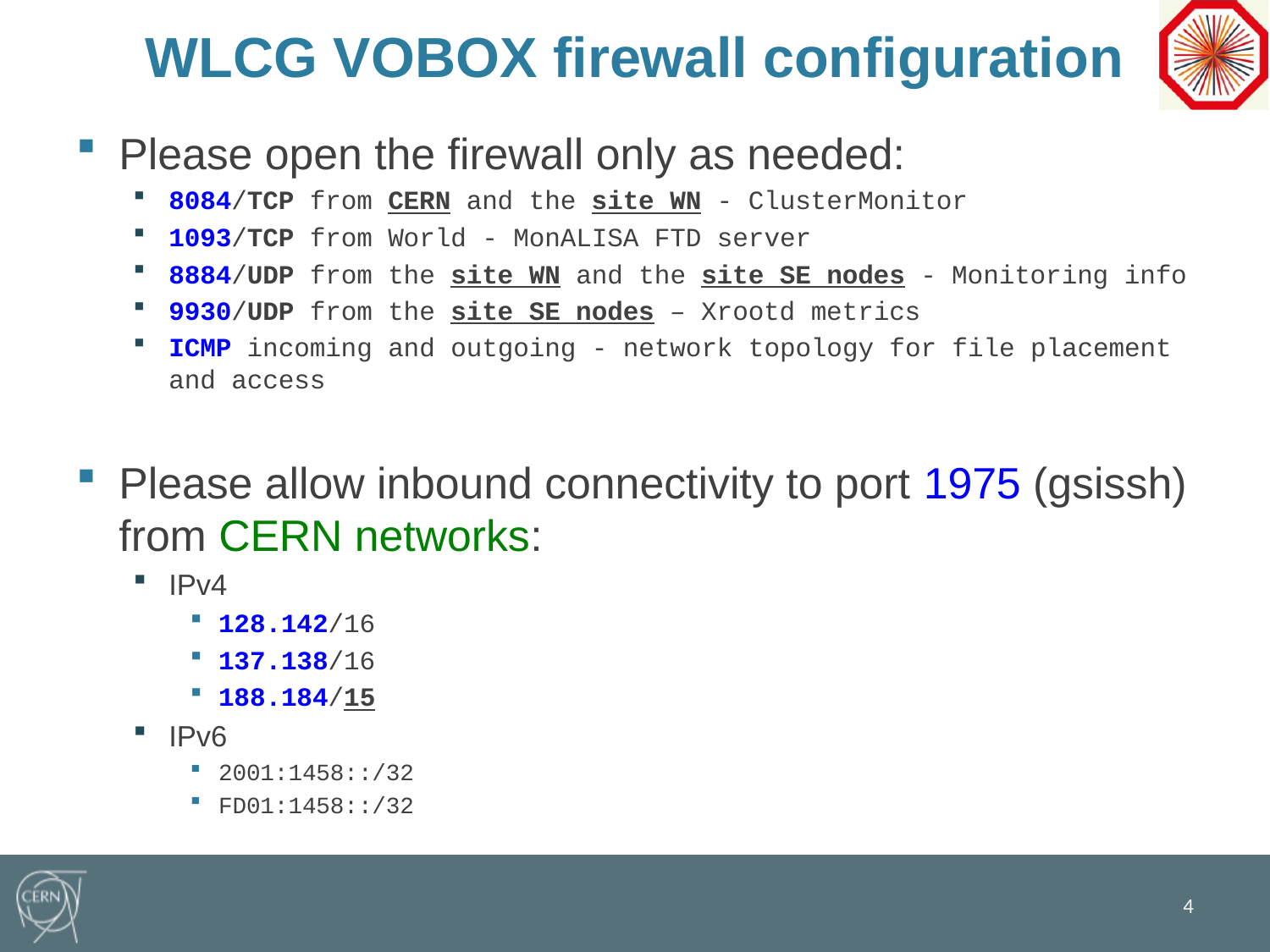

# WLCG VOBOX firewall configuration
Please open the firewall only as needed:
8084/TCP from CERN and the site WN - ClusterMonitor
1093/TCP from World - MonALISA FTD server
8884/UDP from the site WN and the site SE nodes - Monitoring info
9930/UDP from the site SE nodes – Xrootd metrics
ICMP incoming and outgoing - network topology for file placement and access

Please allow inbound connectivity to port 1975 (gsissh) from CERN networks:
IPv4
128.142/16
137.138/16
188.184/15
IPv6
2001:1458::/32
FD01:1458::/32
4